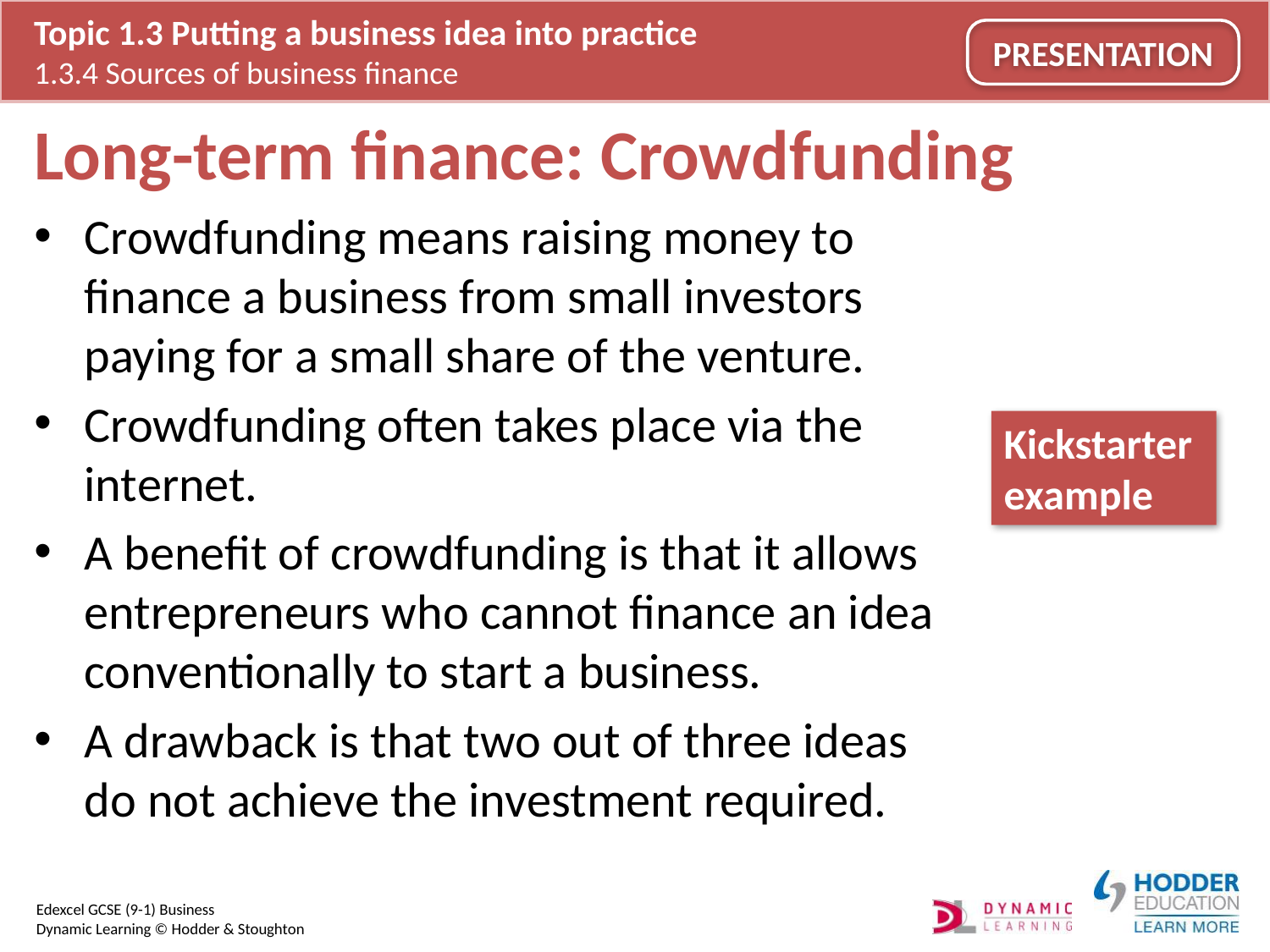

# Long-term finance: Crowdfunding
Crowdfunding means raising money to finance a business from small investors paying for a small share of the venture.
Crowdfunding often takes place via the internet.
A benefit of crowdfunding is that it allows entrepreneurs who cannot finance an idea conventionally to start a business.
A drawback is that two out of three ideas do not achieve the investment required.
Kickstarter example